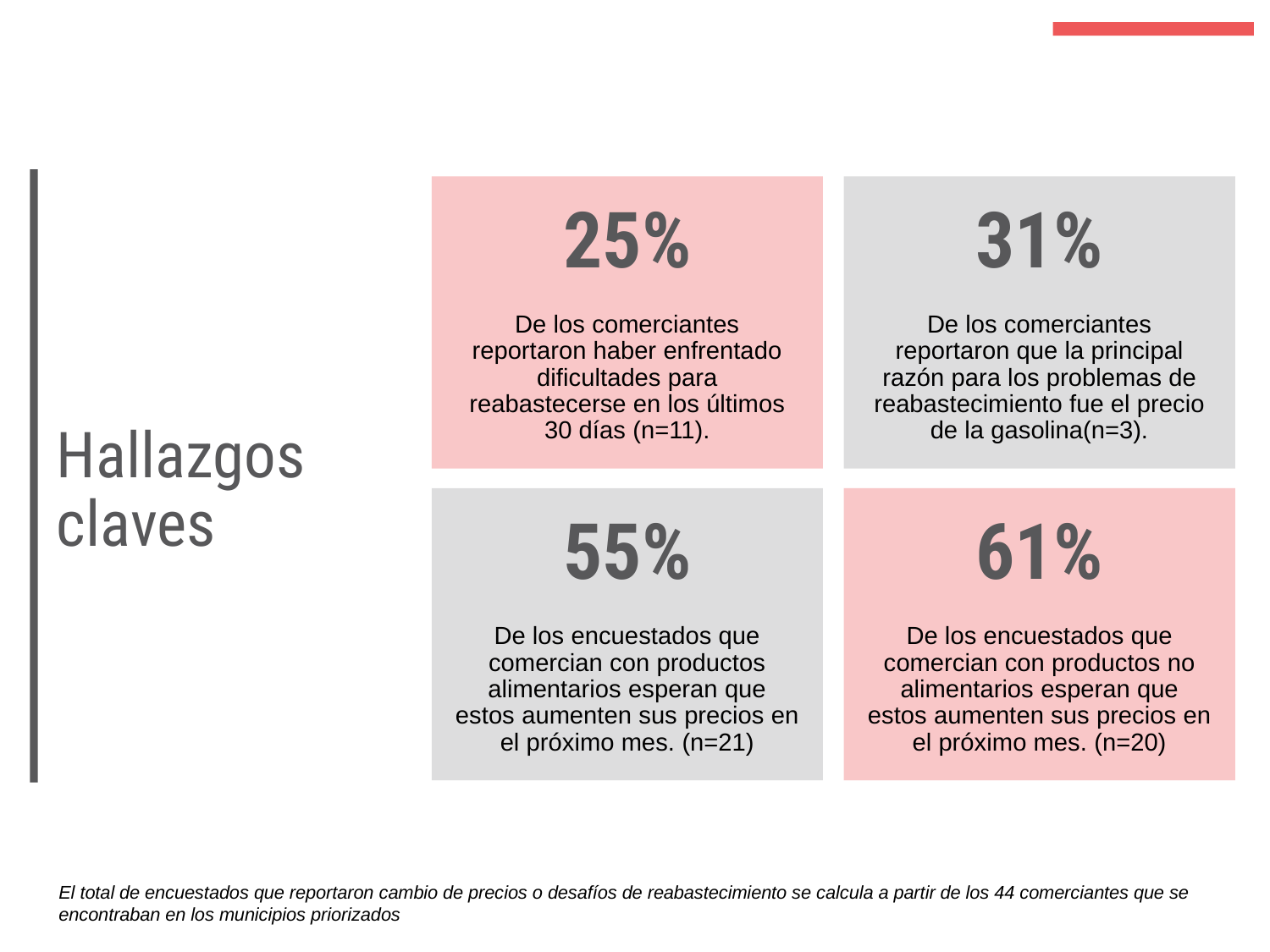

25%
De los comerciantes reportaron haber enfrentado dificultades para reabastecerse en los últimos 30 días (n=11).
31%
De los comerciantes reportaron que la principal razón para los problemas de reabastecimiento fue el precio de la gasolina(n=3).
55%
De los encuestados que comercian con productos alimentarios esperan que estos aumenten sus precios en el próximo mes. (n=21)
61%
De los encuestados que comercian con productos no alimentarios esperan que estos aumenten sus precios en el próximo mes. (n=20)
Hallazgos claves
El total de encuestados que reportaron cambio de precios o desafíos de reabastecimiento se calcula a partir de los 44 comerciantes que se encontraban en los municipios priorizados